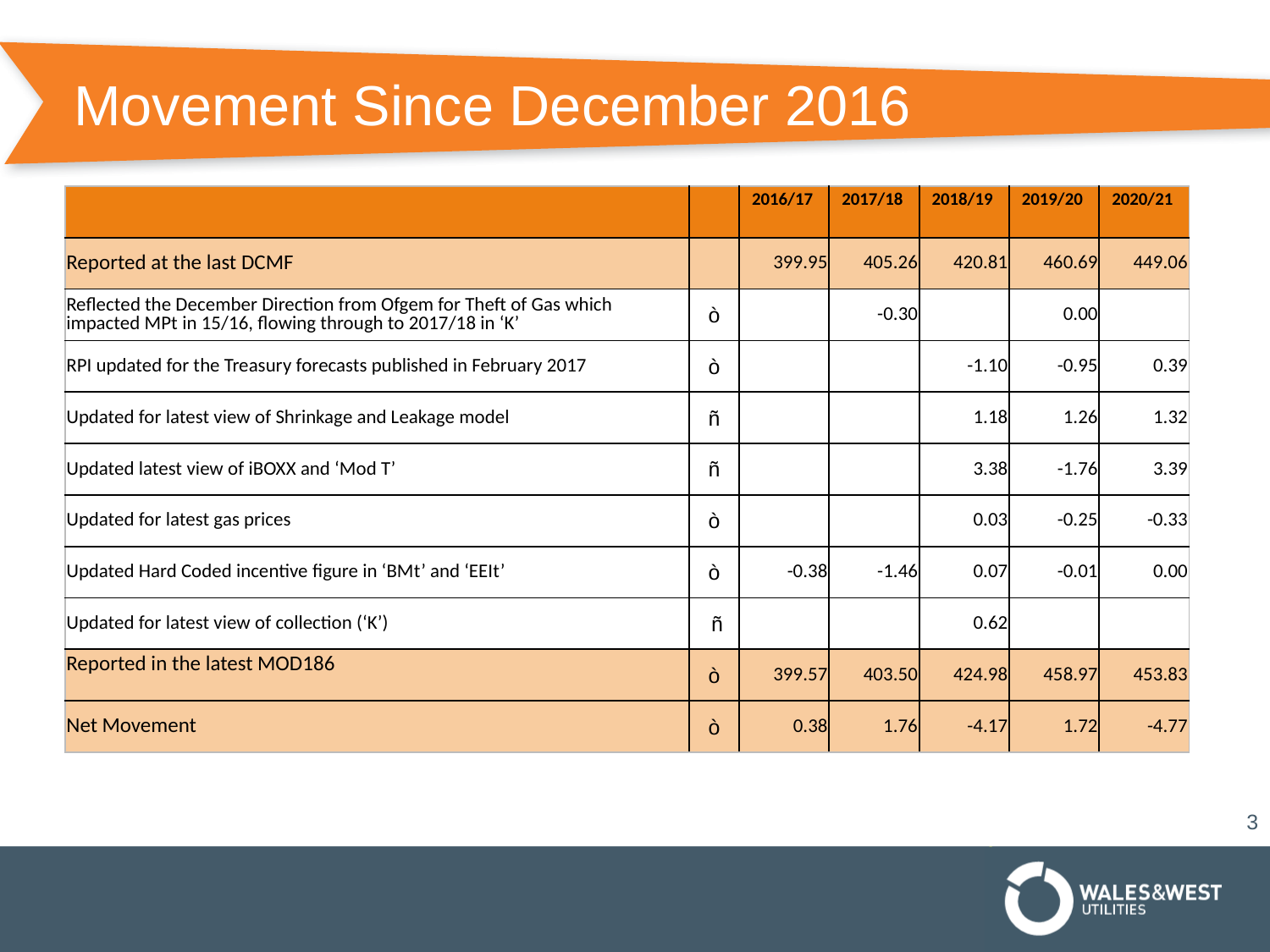

# Movement Since December 2016
|  |  | 2016/17 | 2017/18 | 2018/19 | 2019/20 | 2020/21 |
| --- | --- | --- | --- | --- | --- | --- |
| Reported at the last DCMF |  | 399.95 | 405.26 | 420.81 | 460.69 | 449.06 |
| Reflected the December Direction from Ofgem for Theft of Gas which impacted MPt in 15/16, flowing through to 2017/18 in ‘K’ | ò |  | -0.30 |  | 0.00 |  |
| RPI updated for the Treasury forecasts published in February 2017 | ò |  |  | -1.10 | -0.95 | 0.39 |
| Updated for latest view of Shrinkage and Leakage model | ñ |  |  | 1.18 | 1.26 | 1.32 |
| Updated latest view of iBOXX and ‘Mod T’ | ñ |  |  | 3.38 | -1.76 | 3.39 |
| Updated for latest gas prices | ò |  |  | 0.03 | -0.25 | -0.33 |
| Updated Hard Coded incentive figure in ‘BMt’ and ‘EEIt’ | ò | -0.38 | -1.46 | 0.07 | -0.01 | 0.00 |
| Updated for latest view of collection (‘K’) | ñ |  |  | 0.62 |  |  |
| Reported in the latest MOD186 | ò | 399.57 | 403.50 | 424.98 | 458.97 | 453.83 |
| Net Movement | ò | 0.38 | 1.76 | -4.17 | 1.72 | -4.77 |
3